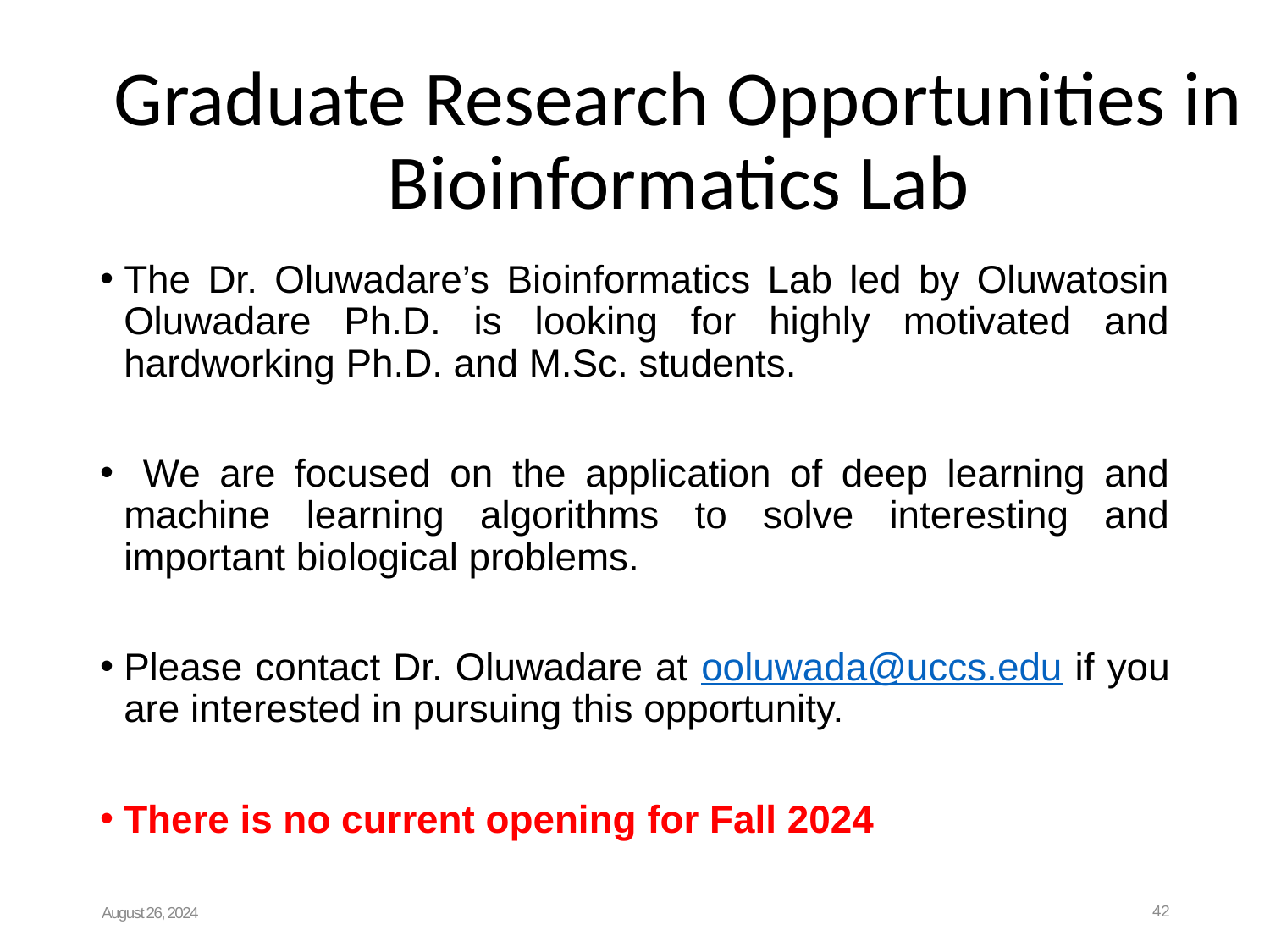

# Graduate Research Opportunities in Bioinformatics Lab
The Dr. Oluwadare’s Bioinformatics Lab led by Oluwatosin Oluwadare Ph.D. is looking for highly motivated and hardworking Ph.D. and M.Sc. students.

 We are focused on the application of deep learning and machine learning algorithms to solve interesting and important biological problems.

Please contact Dr. Oluwadare at ooluwada@uccs.edu if you are interested in pursuing this opportunity.

There is no current opening for Fall 2024
August 26, 2024
42